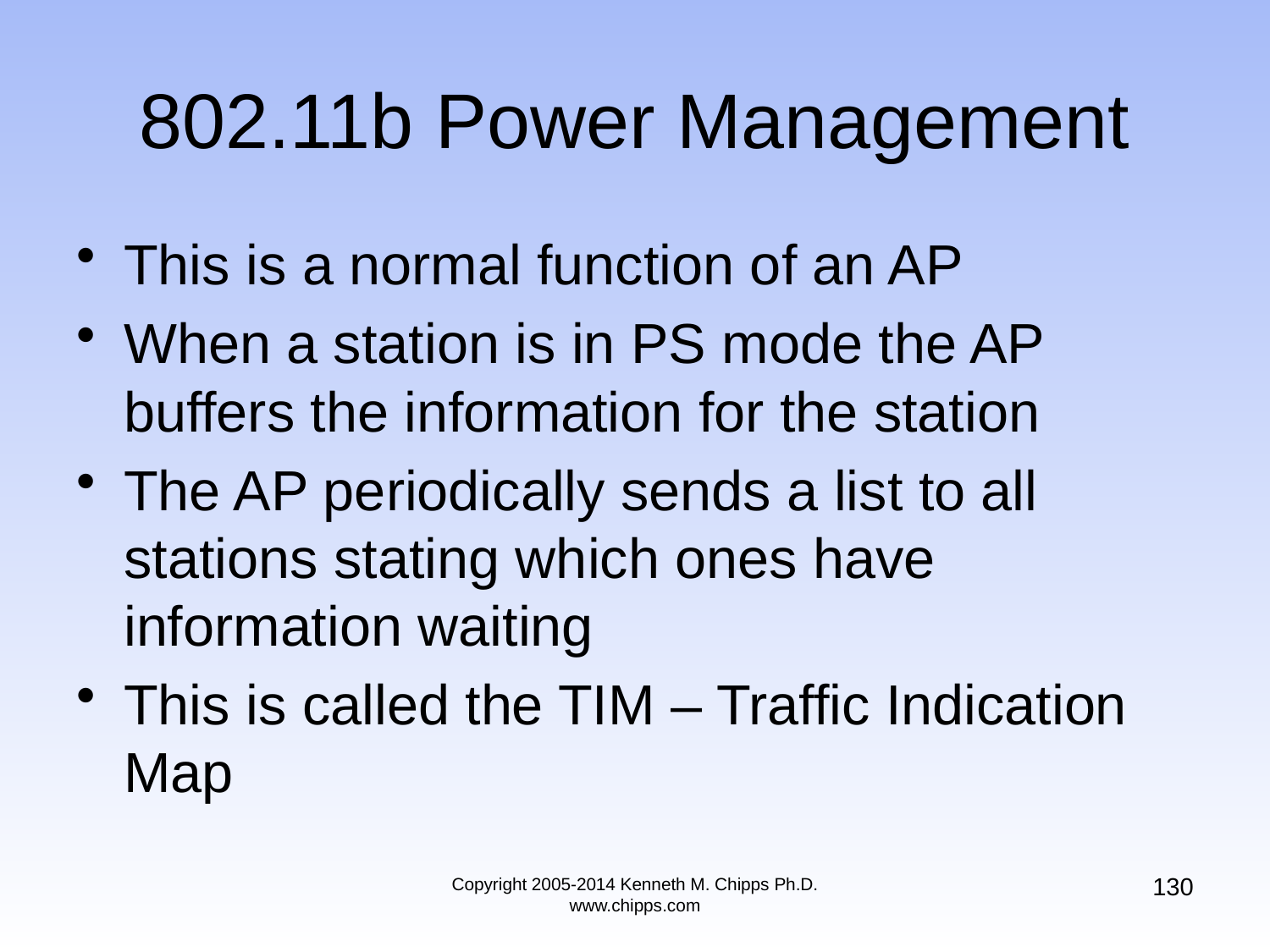

# 802.11b Power Management
This is a normal function of an AP
When a station is in PS mode the AP buffers the information for the station
The AP periodically sends a list to all stations stating which ones have information waiting
This is called the TIM – Traffic Indication Map
130
Copyright 2005-2014 Kenneth M. Chipps Ph.D. www.chipps.com